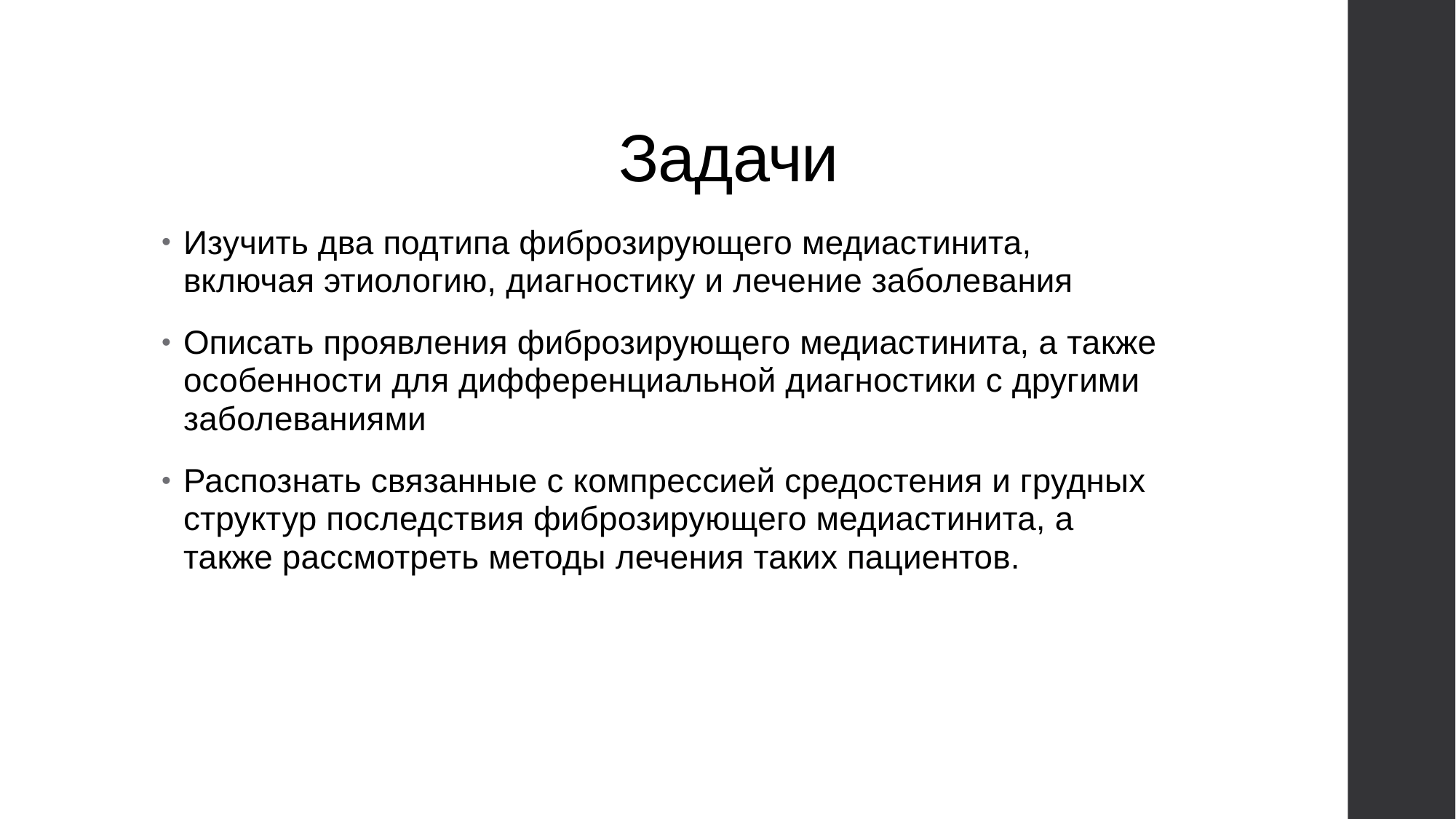

# Задачи
Изучить два подтипа фиброзирующего медиастинита, включая этиологию, диагностику и лечение заболевания
Описать проявления фиброзирующего медиастинита, а также особенности для дифференциальной диагностики с другими заболеваниями
Распознать связанные с компрессией средостения и грудных структур последствия фиброзирующего медиастинита, а также рассмотреть методы лечения таких пациентов.